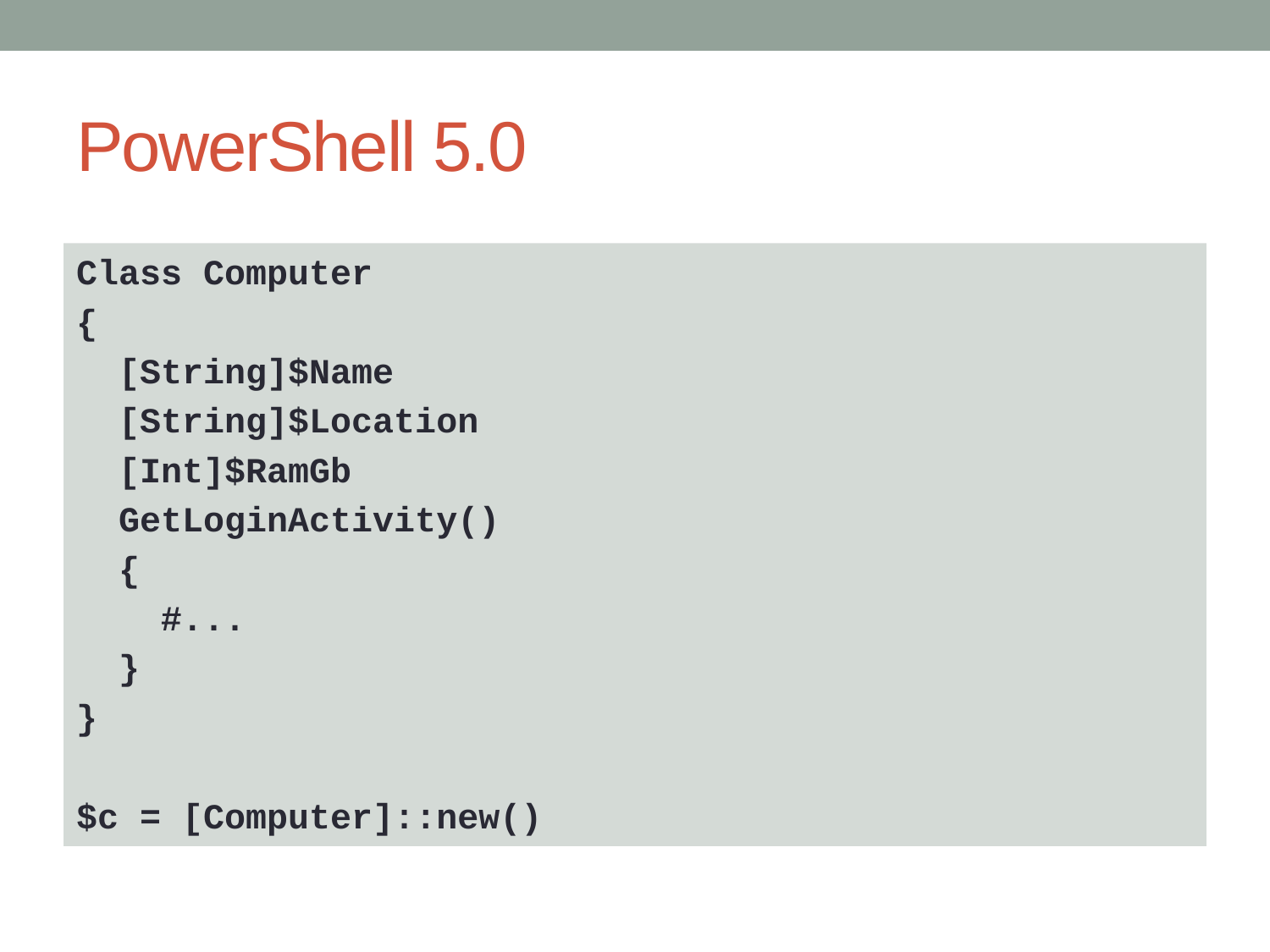

# PowerShell 5.0
Class Computer
{
  [String]$Name
  [String]$Location
  [Int]$RamGb
  GetLoginActivity()
  {
    #...
  }
}

$c = [Computer]::new()